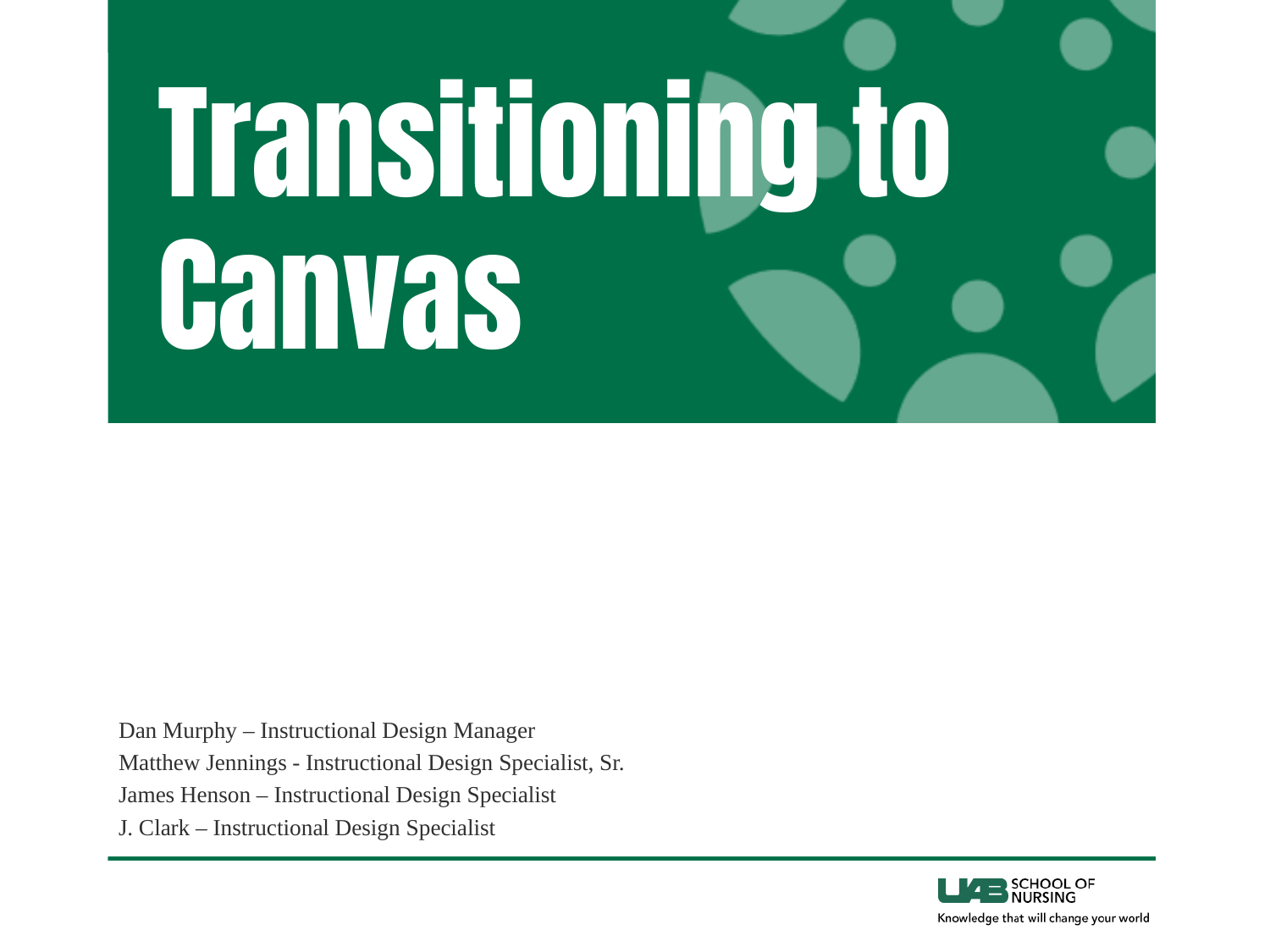

# Transitioning to Canvas
Dan Murphy – Instructional Design Manager
Matthew Jennings - Instructional Design Specialist, Sr.
James Henson – Instructional Design Specialist
J. Clark – Instructional Design Specialist